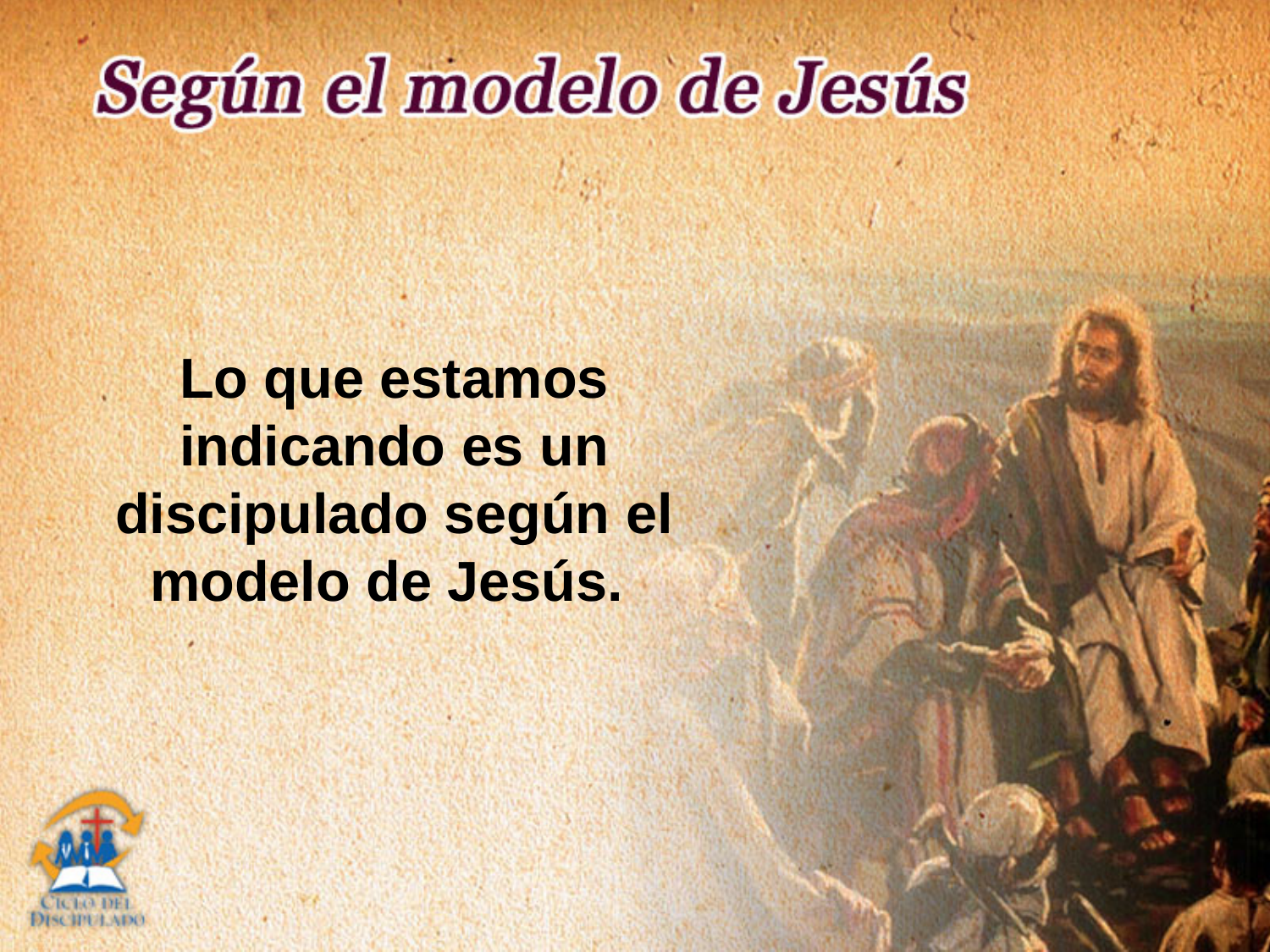

Lo que estamos indicando es un discipulado según el modelo de Jesús.